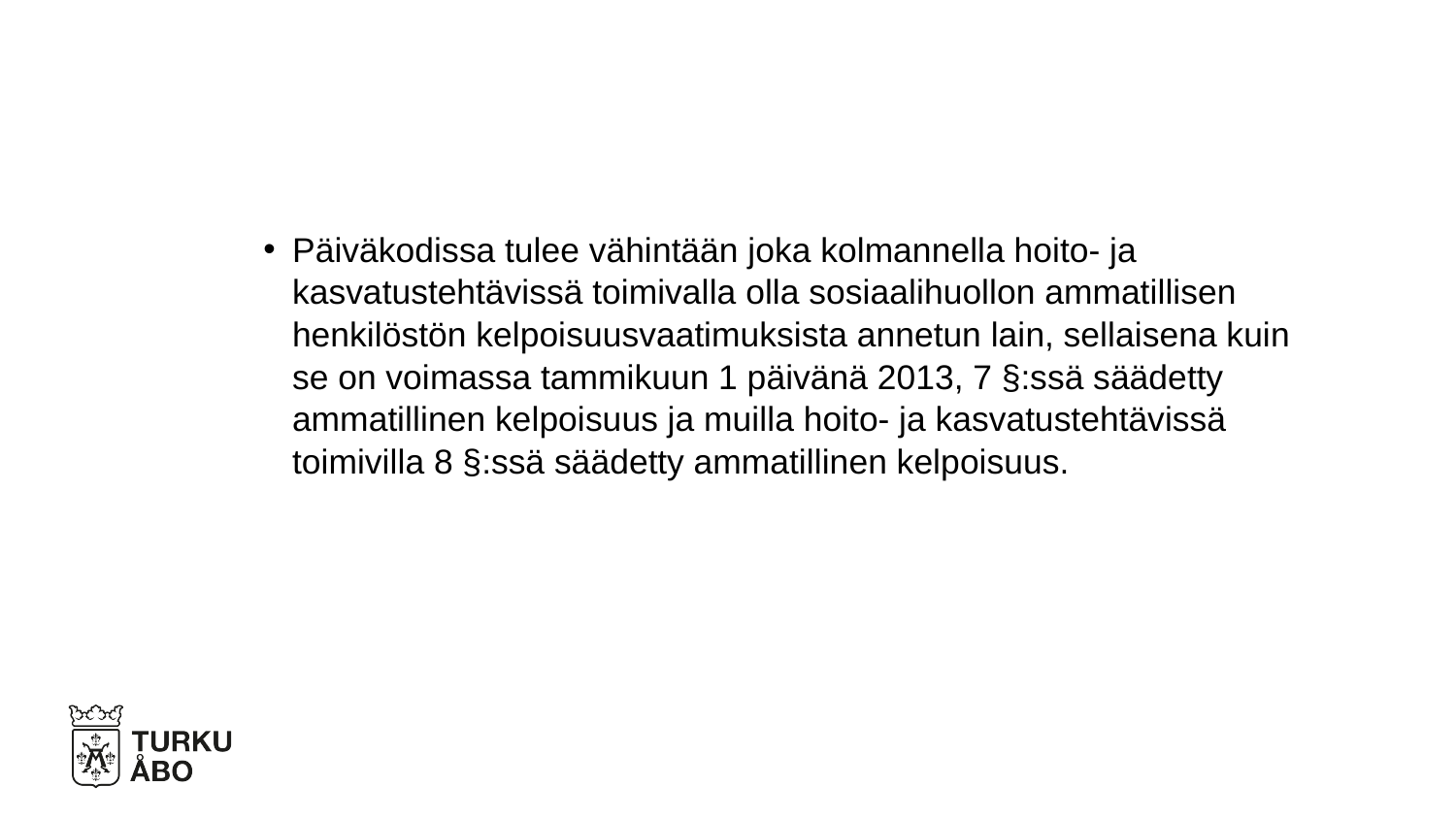

Päiväkodissa tulee vähintään joka kolmannella hoito- ja kasvatustehtävissä toimivalla olla sosiaalihuollon ammatillisen henkilöstön kelpoisuusvaatimuksista annetun lain, sellaisena kuin se on voimassa tammikuun 1 päivänä 2013, 7 §:ssä säädetty ammatillinen kelpoisuus ja muilla hoito- ja kasvatustehtävissä toimivilla 8 §:ssä säädetty ammatillinen kelpoisuus.